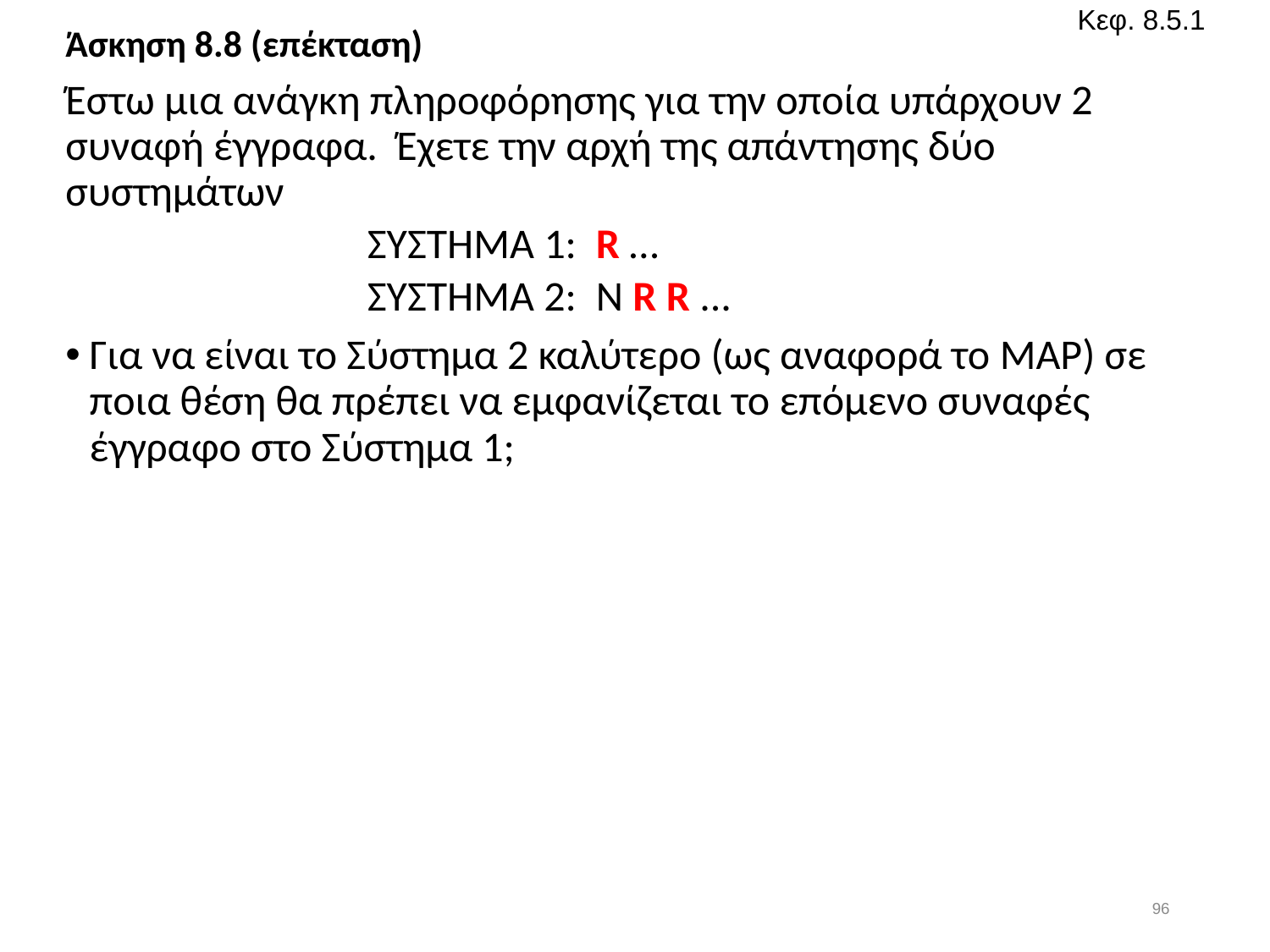

Κεφ. 8.5.1
Άσκηση 8.8 (επέκταση)
Έστω μια ανάγκη πληροφόρησης για την οποία υπάρχουν 2 συναφή έγγραφα.  Έχετε την αρχή της απάντησης δύο συστημάτων
		ΣΥΣΤΗΜΑ 1:  R …
		ΣΥΣΤΗΜΑ 2:  N R R ...
Για να είναι το Σύστημα 2 καλύτερο (ως αναφορά το MAP) σε ποια θέση θα πρέπει να εμφανίζεται το επόμενο συναφές έγγραφο στο Σύστημα 1;
96